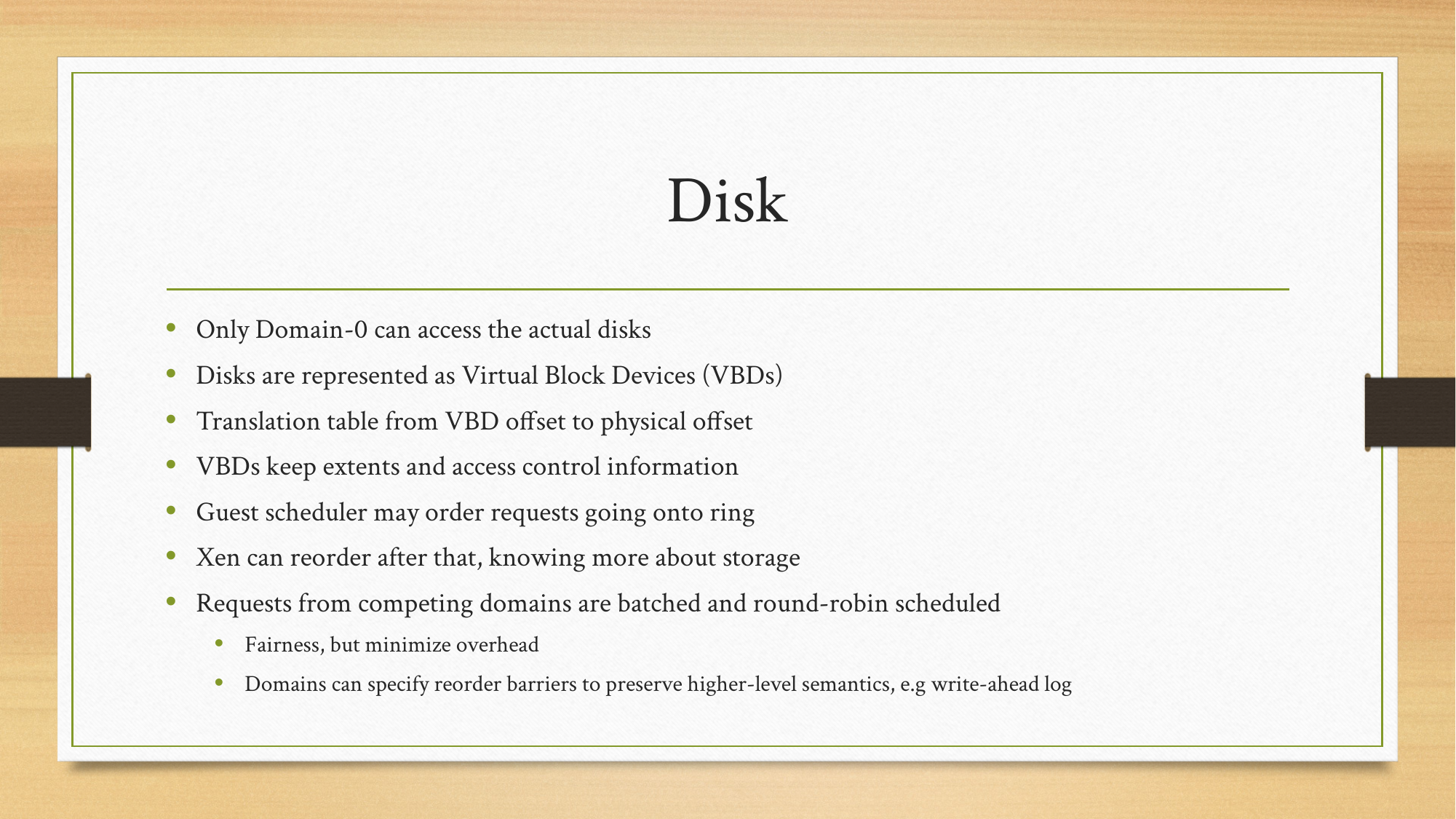

# Disk
Only Domain-0 can access the actual disks
Disks are represented as Virtual Block Devices (VBDs)
Translation table from VBD offset to physical offset
VBDs keep extents and access control information
Guest scheduler may order requests going onto ring
Xen can reorder after that, knowing more about storage
Requests from competing domains are batched and round-robin scheduled
Fairness, but minimize overhead
Domains can specify reorder barriers to preserve higher-level semantics, e.g write-ahead log